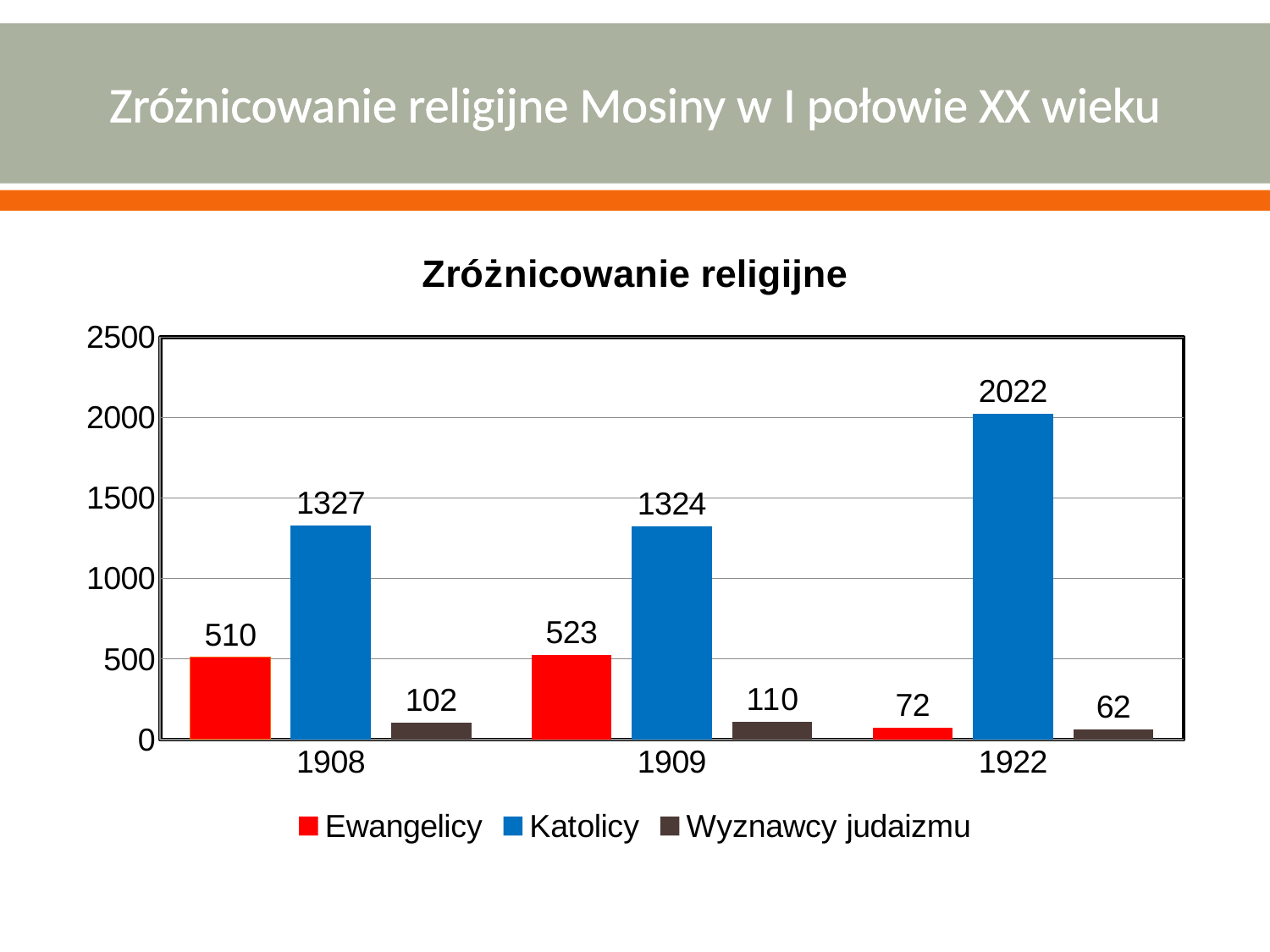

# Zróżnicowanie religijne Mosiny w I połowie XX wieku

### Chart: Zróżnicowanie religijne

| Category | Ewangelicy | Katolicy | Wyznawcy judaizmu |
|---|---|---|---|
| 1908 | 510.0 | 1327.0 | 102.0 |
| 1909 | 523.0 | 1324.0 | 110.0 |
| 1922 | 72.0 | 2022.0 | 62.0 |